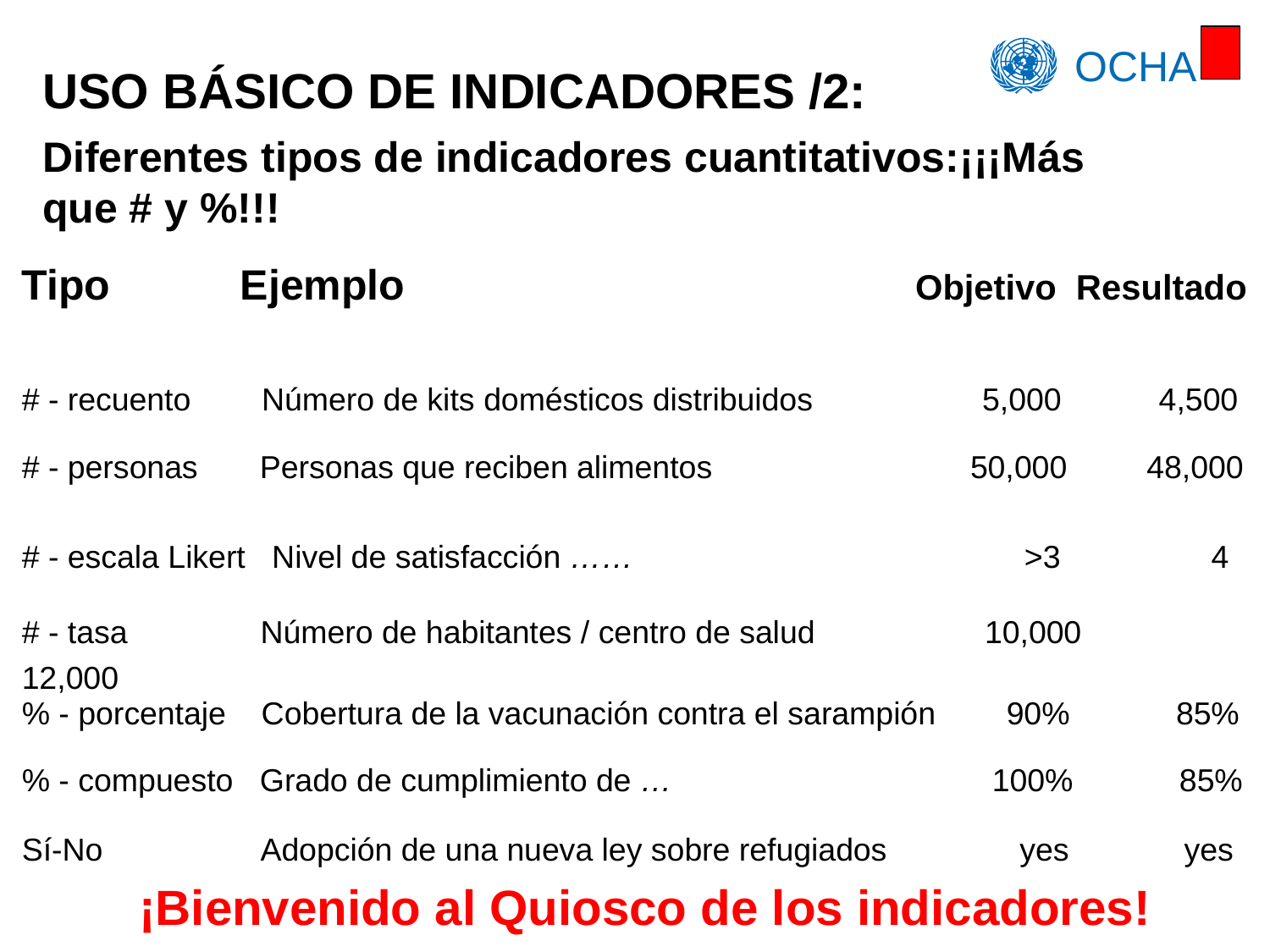

USO BÁSICO DE INDICADORES /2:
# Diferentes tipos de indicadores cuantitativos:¡¡¡Más que # y %!!!
Tipo           Ejemplo                                           Objetivo  Resultado
# - recuento        Número de kits domésticos distribuidos                   5,000           4,500
# - personas       Personas que reciben alimentos                             50,000         48,000
# - escala Likert   Nivel de satisfacción ……                                            >3                 4
# - tasa               Número de habitantes / centro de salud                   10,000        12,000
% - porcentaje    Cobertura de la vacunación contra el sarampión        90%            85%
% - compuesto   Grado de cumplimiento de …                                    100%            85%
Sí-No                  Adopción de una nueva ley sobre refugiados               yes             yes
¡Bienvenido al Quiosco de los indicadores!